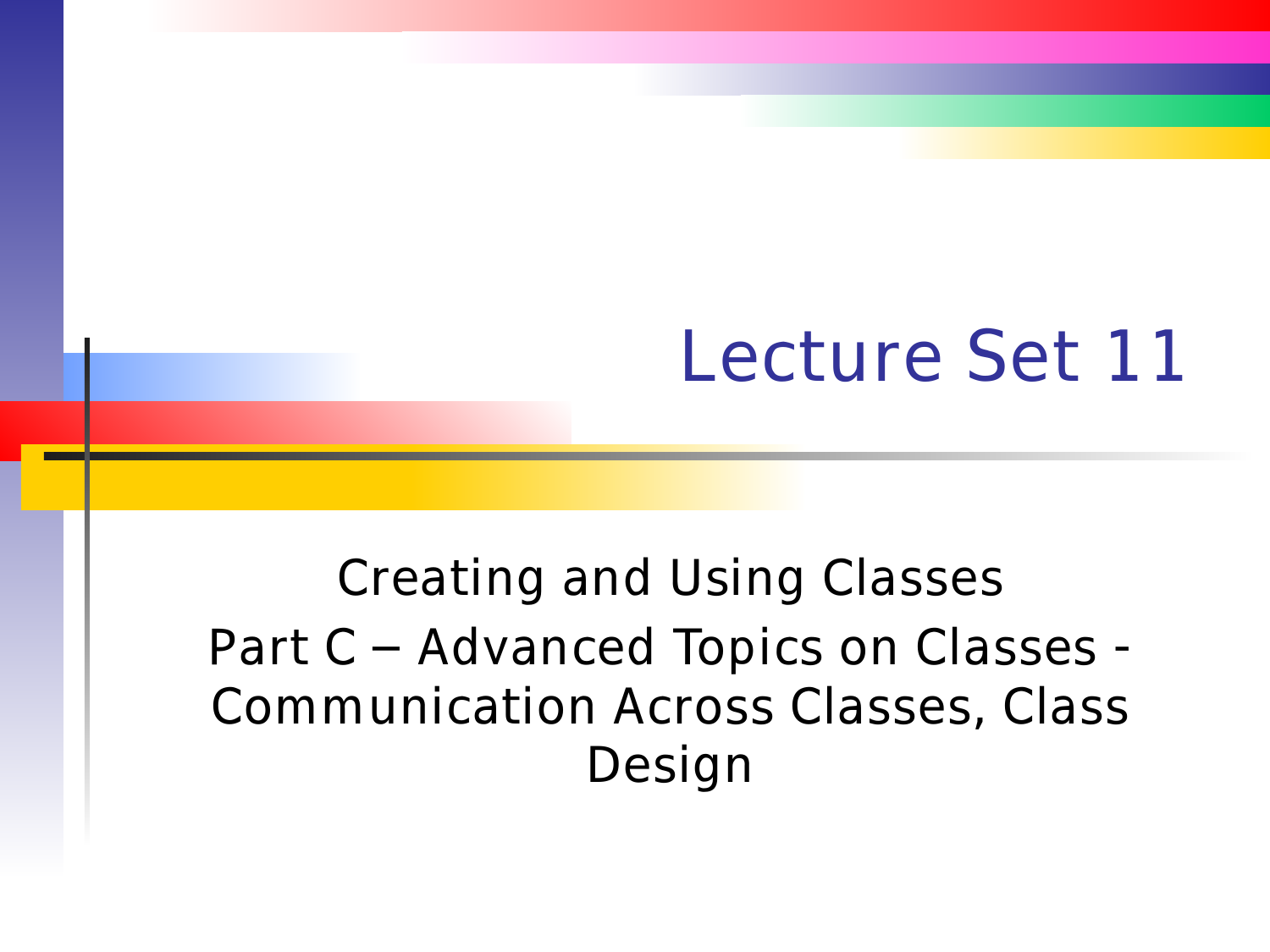

# Lecture Set 11
Creating and Using Classes
Part C – Advanced Topics on Classes - Communication Across Classes, Class Design